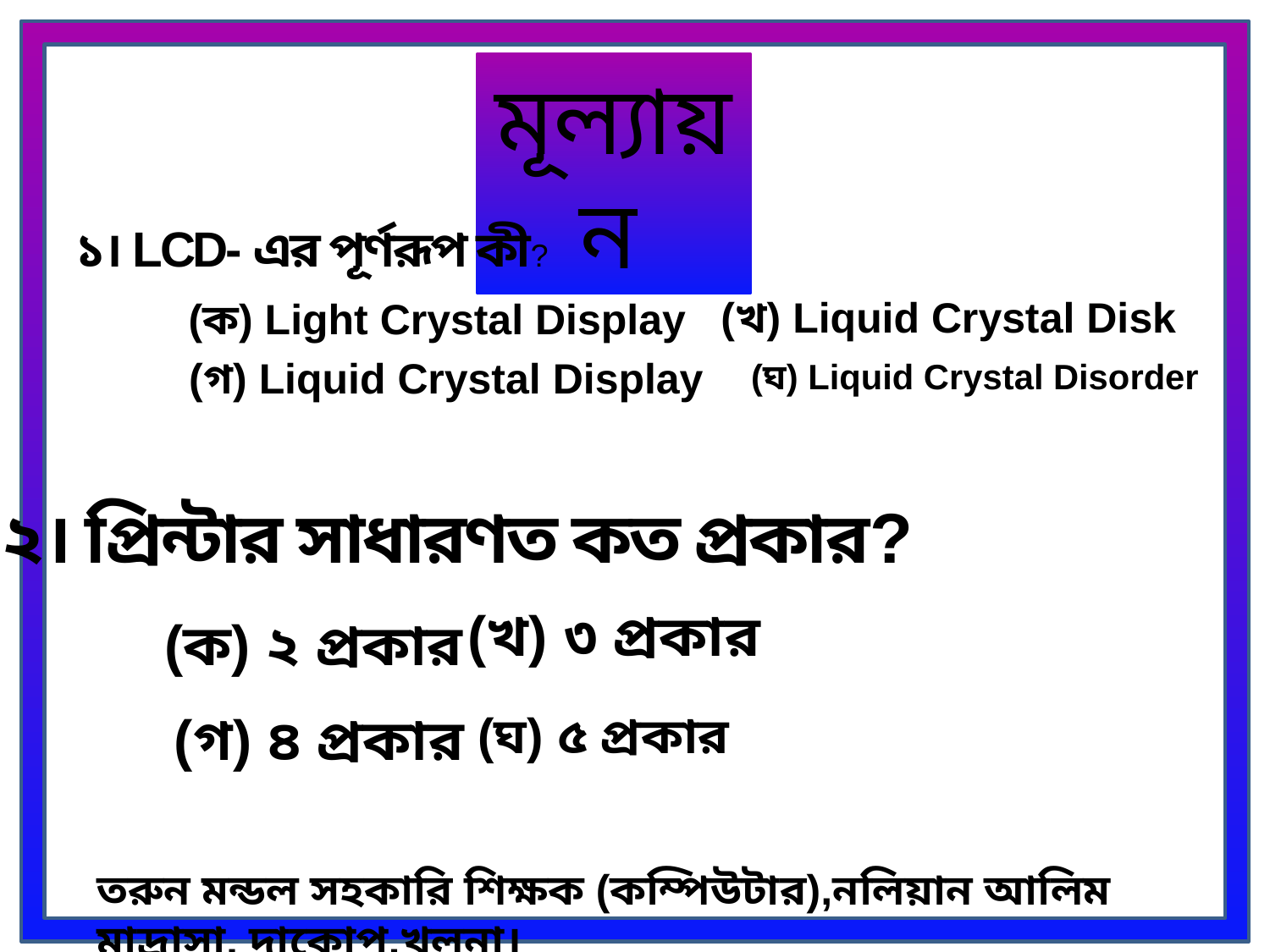

মূল্যায়ন
১। LCD- এর পূর্ণরূপ কী?
(খ) Liquid Crystal Disk
(ক) Light Crystal Display
(গ) Liquid Crystal Display
(ঘ) Liquid Crystal Disorder
২। প্রিন্টার সাধারণত কত প্রকার?
(খ) ৩ প্রকার
(ক) ২ প্রকার
(গ) ৪ প্রকার
(ঘ) ৫ প্রকার